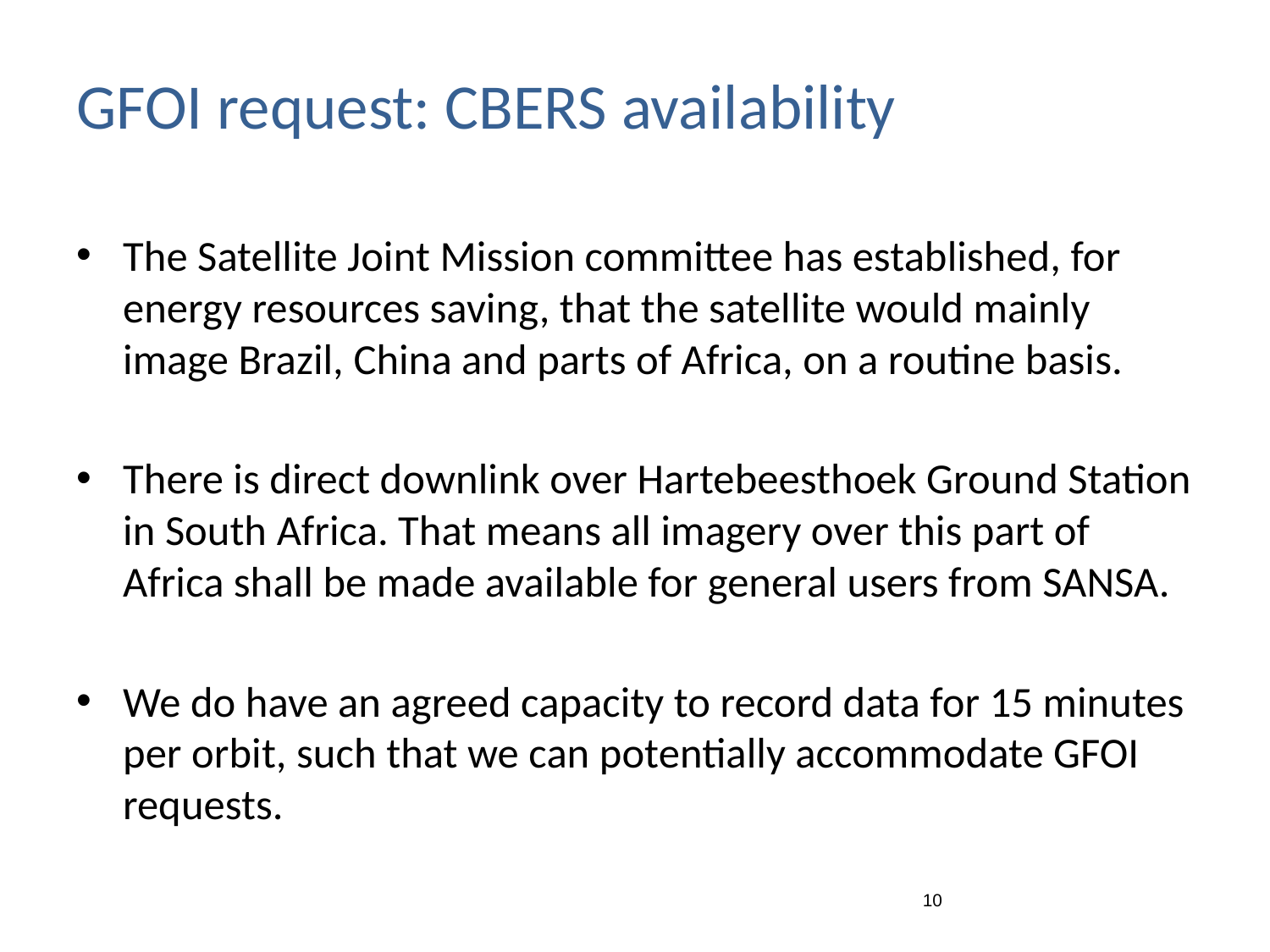

# GFOI request: CBERS availability
The Satellite Joint Mission committee has established, for energy resources saving, that the satellite would mainly image Brazil, China and parts of Africa, on a routine basis.

There is direct downlink over Hartebeesthoek Ground Station in South Africa. That means all imagery over this part of Africa shall be made available for general users from SANSA.

We do have an agreed capacity to record data for 15 minutes per orbit, such that we can potentially accommodate GFOI requests.

10